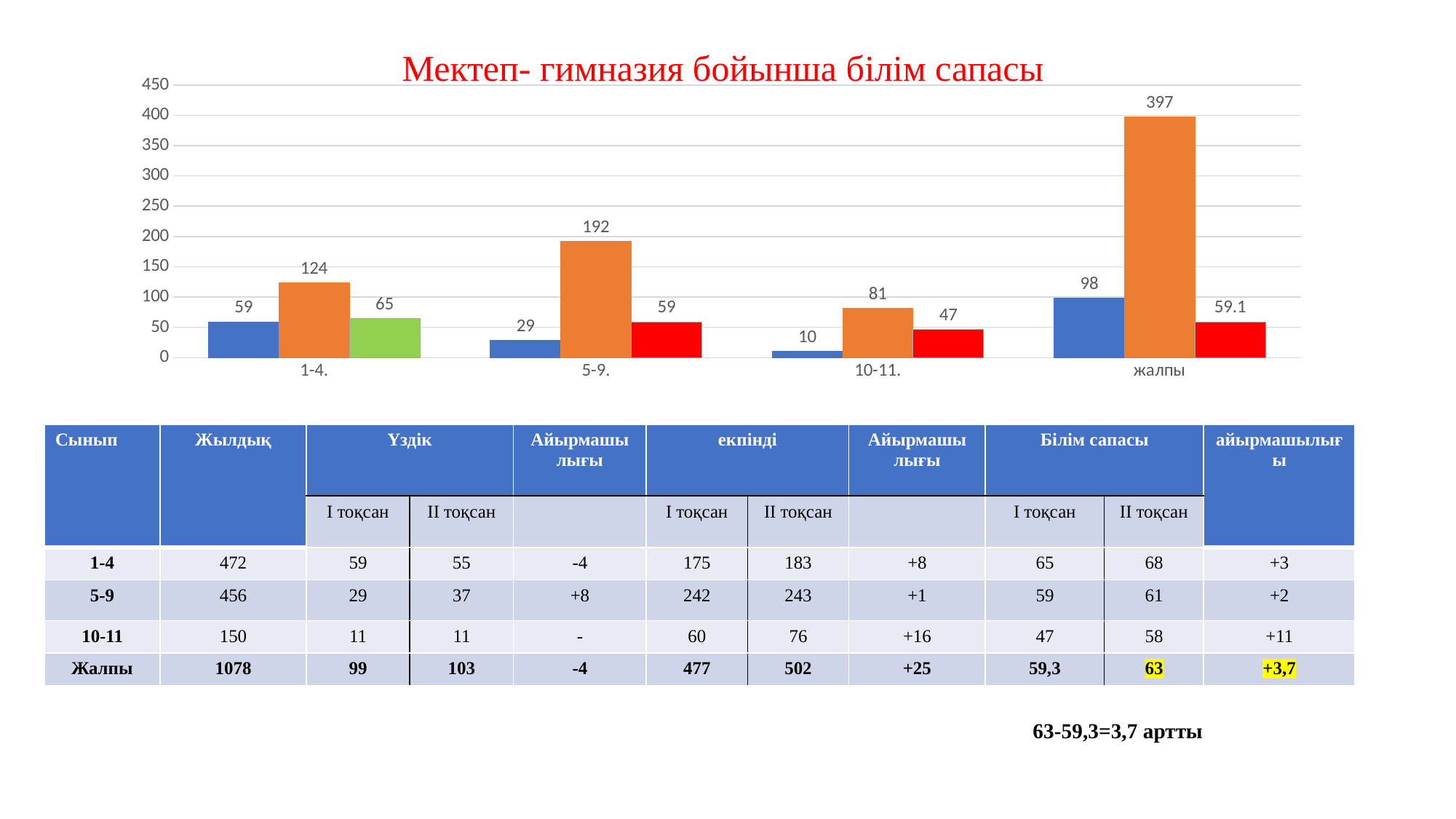

### Chart

| Category | үздік | екпінді | білім сапасы |
|---|---|---|---|
| 1-4. | 59.0 | 124.0 | 65.0 |
| 5-9. | 29.0 | 192.0 | 59.0 |
| 10-11. | 10.0 | 81.0 | 47.0 |
| жалпы | 98.0 | 397.0 | 59.1 |
# Мектеп- гимназия бойынша білім сапасы
| Сынып | Жылдық | Үздік |  | Айырмашы лығы | екпінді |  | Айырмашы лығы | Білім сапасы |  | айырмашылығы |
| --- | --- | --- | --- | --- | --- | --- | --- | --- | --- | --- |
|  |  | І тоқсан | ІІ тоқсан |  | І тоқсан | ІІ тоқсан |  | І тоқсан | ІІ тоқсан |  |
| 1-4 | 472 | 59 | 55 | -4 | 175 | 183 | +8 | 65 | 68 | +3 |
| 5-9 | 456 | 29 | 37 | +8 | 242 | 243 | +1 | 59 | 61 | +2 |
| 10-11 | 150 | 11 | 11 | - | 60 | 76 | +16 | 47 | 58 | +11 |
| Жалпы | 1078 | 99 | 103 | -4 | 477 | 502 | +25 | 59,3 | 63 | +3,7 |
63-59,3=3,7 артты